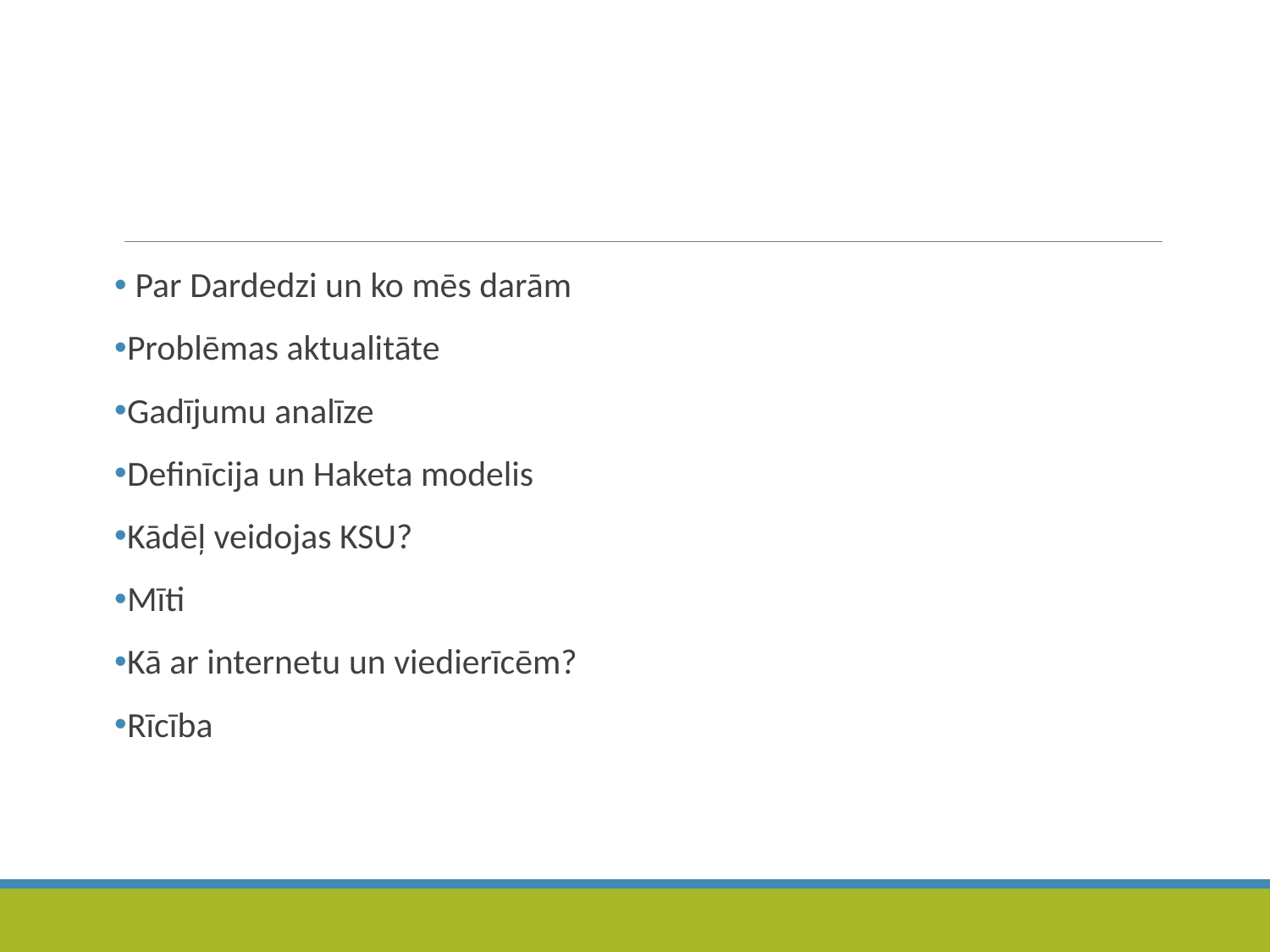

#
 Par Dardedzi un ko mēs darām
Problēmas aktualitāte
Gadījumu analīze
Definīcija un Haketa modelis
Kādēļ veidojas KSU?
Mīti
Kā ar internetu un viedierīcēm?
Rīcība